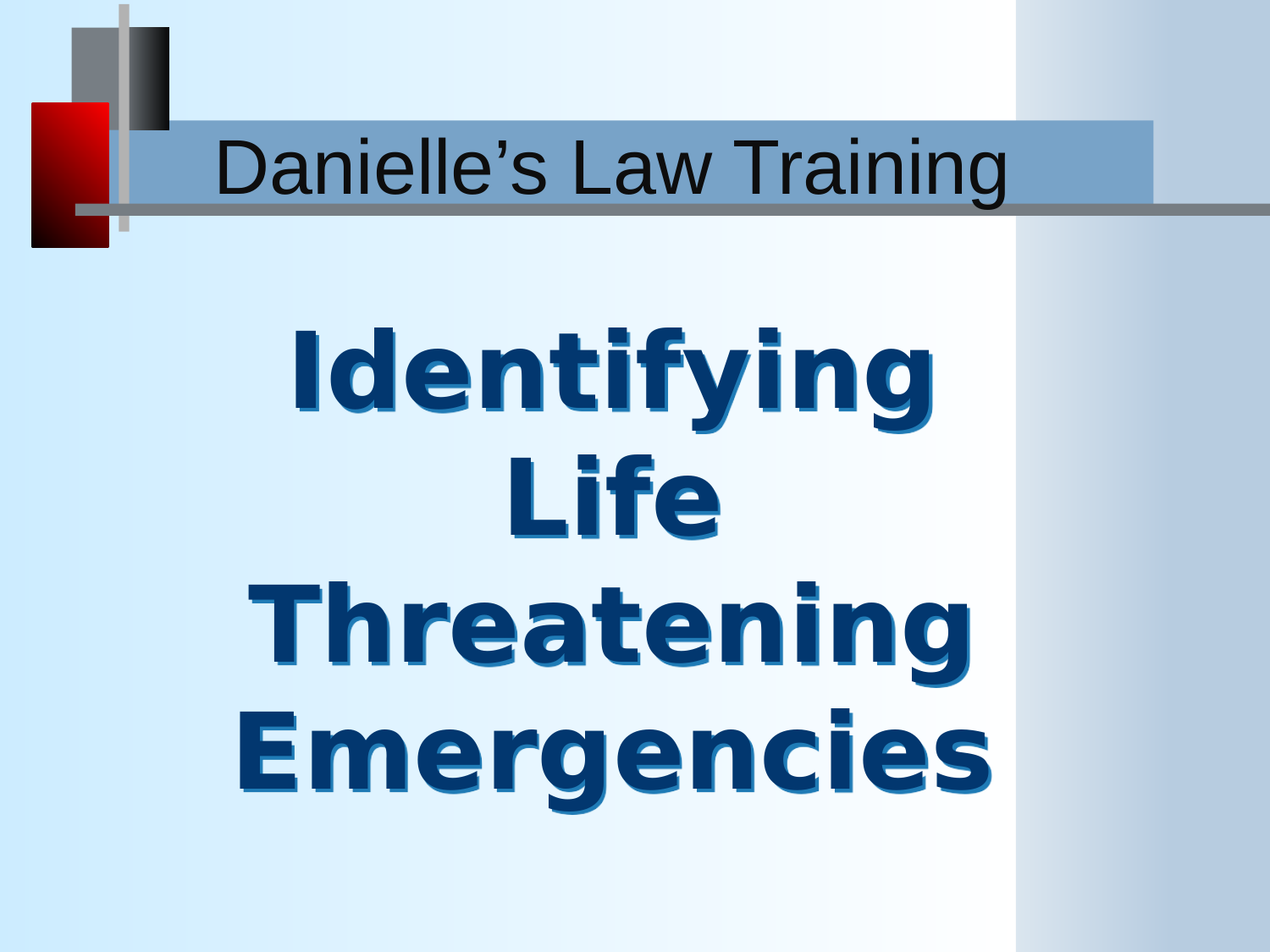

Danielle’s Law Training
Identifying Life Threatening Emergencies